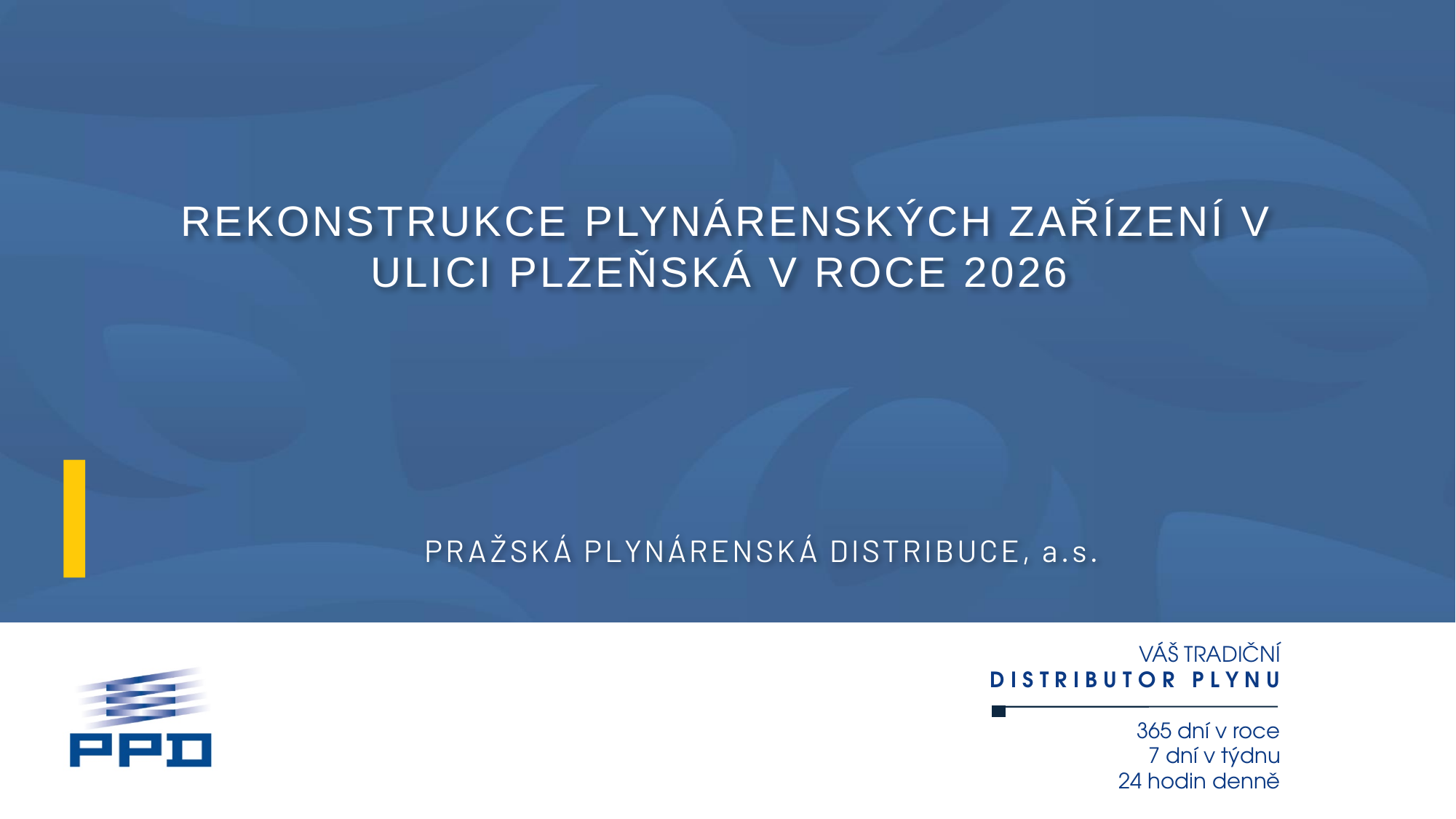

Rekonstrukce Plynárenských zařízení v ulici Plzeňská v roce 2026

# PRAŽSKÁ PLYNÁRENSKÁ DISTRIBUCE, a.s.
VÁŠ TRADIČNÍ
D I S T R I B U T O R   P L Y N U

365 dní v roce
7 dní v týdnu
24 hodin denně